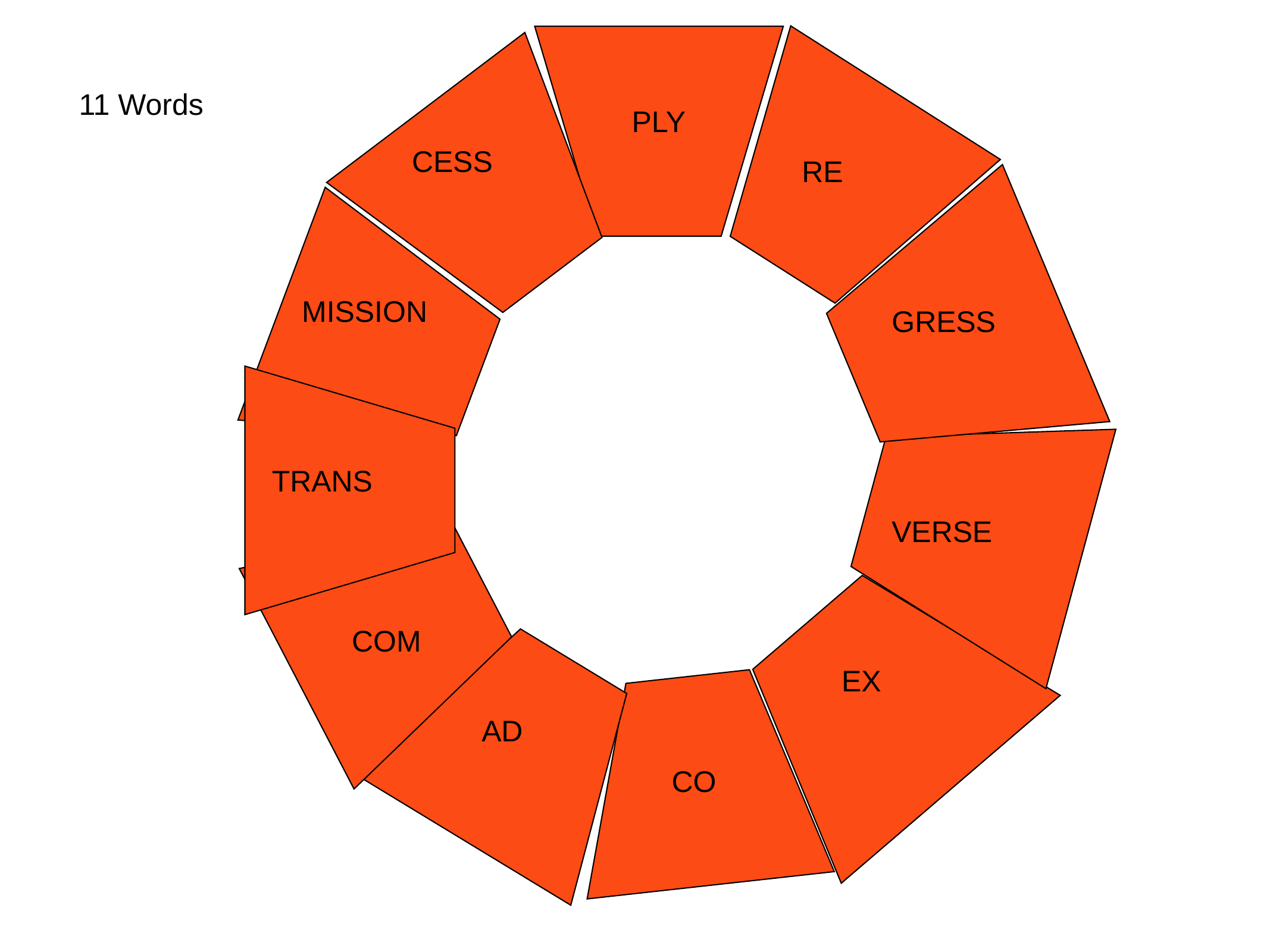

11 Words

PLY
CESS
RE

MISSION
GRESS

TRANS
VERSE

COM

EX

AD
CO